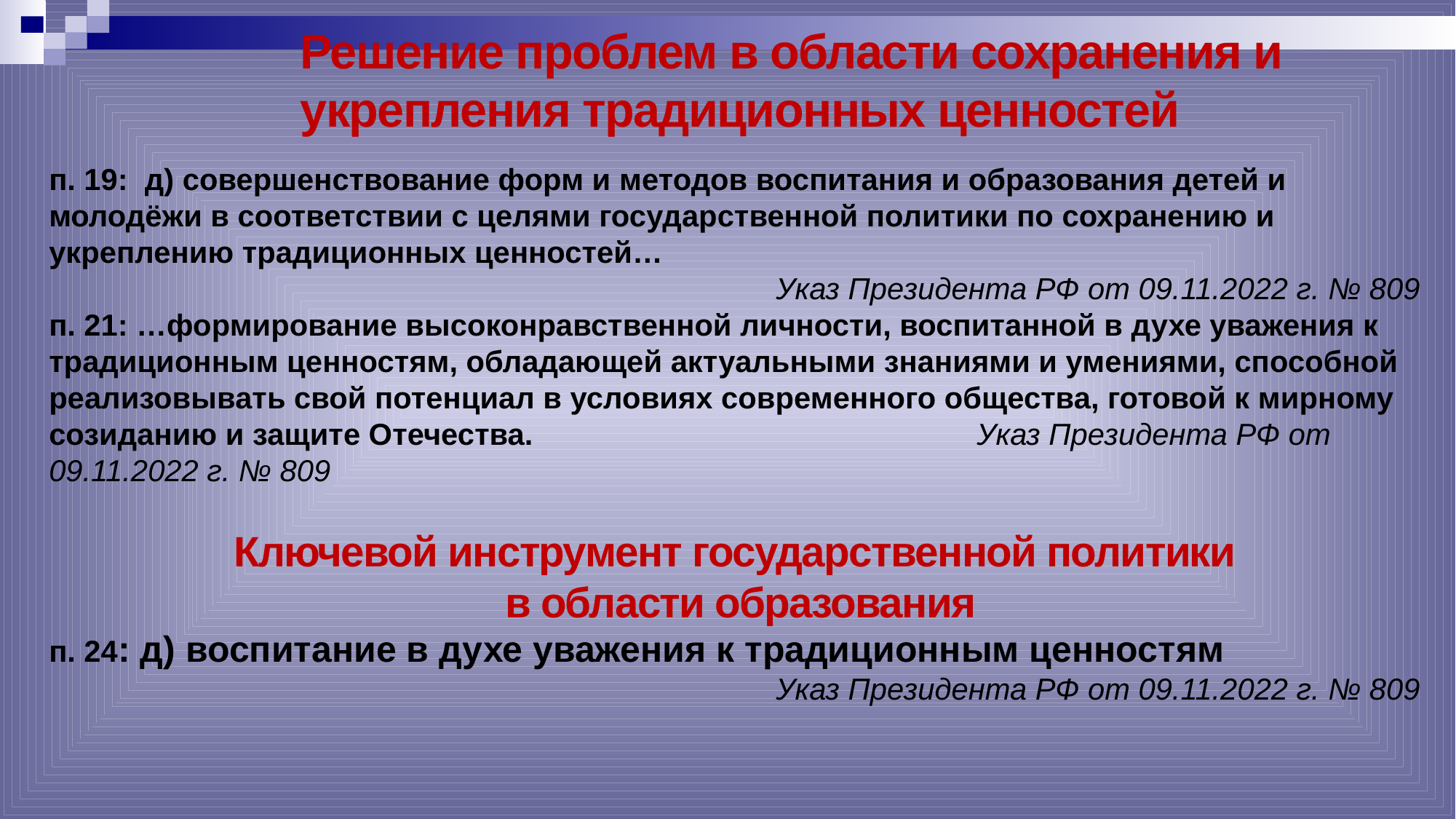

# Решение проблем в области сохранения и укрепления традиционных ценностей
п. 19:  д) совершенствование форм и методов воспитания и образования детей и молодёжи в соответствии с целями государственной политики по сохранению и укреплению традиционных ценностей…
Указ Президента РФ от 09.11.2022 г. № 809
п. 21: …формирование высоконравственной личности, воспитанной в духе уважения к традиционным ценностям, обладающей актуальными знаниями и умениями, способной реализовывать свой потенциал в условиях современного общества, готовой к мирному созиданию и защите Отечества.                                                     Указ Президента РФ от 09.11.2022 г. № 809

Ключевой инструмент государственной политики
 в области образования
п. 24: д) воспитание в духе уважения к традиционным ценностям
Указ Президента РФ от 09.11.2022 г. № 809